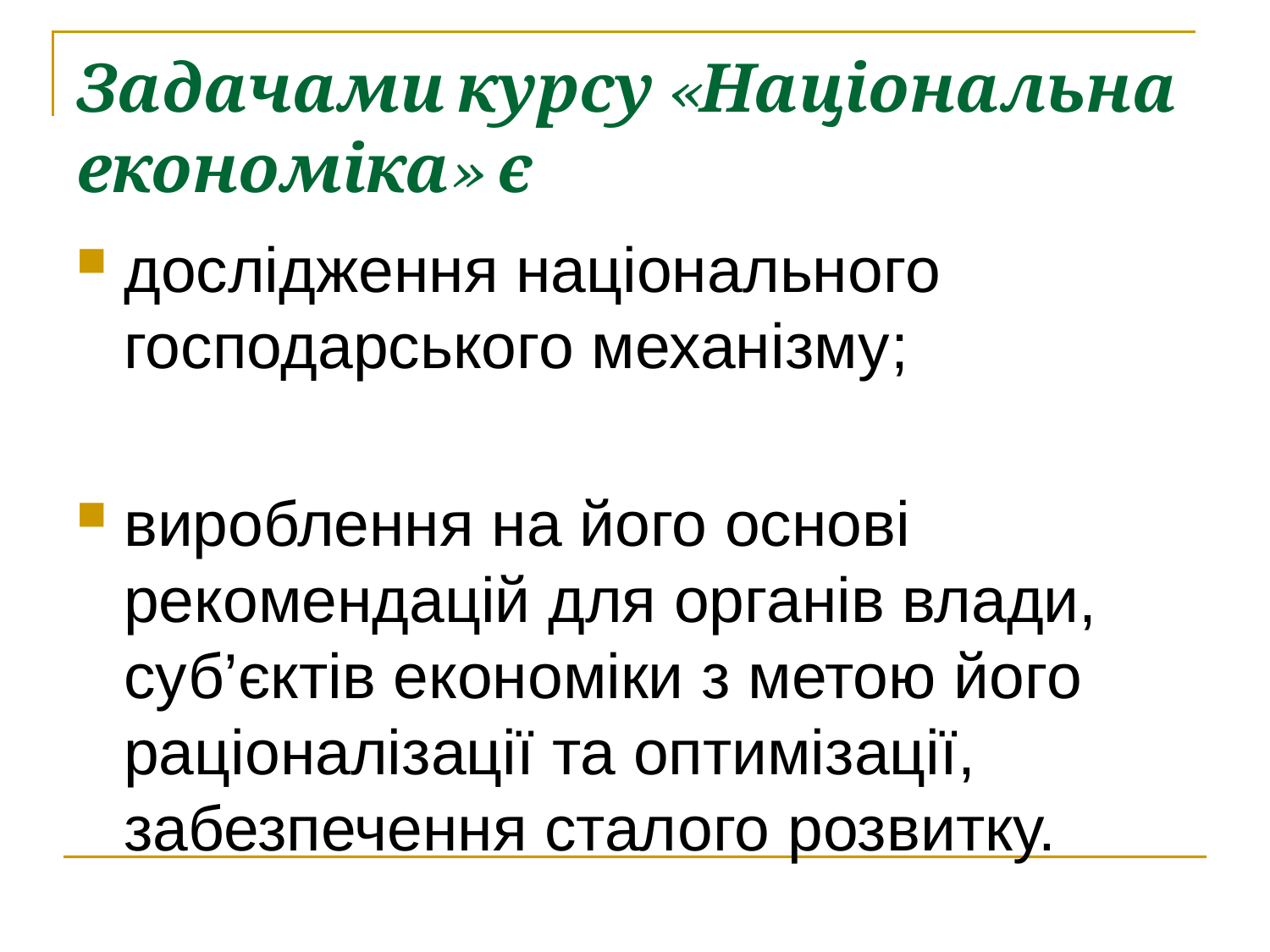

# Задачами курсу «Національна економіка» є
дослідження національного господарського механізму;

вироблення на його основі рекомендацій для органів влади, суб’єктів економіки з метою його раціоналізації та оптимізації, забезпечення сталого розвитку.